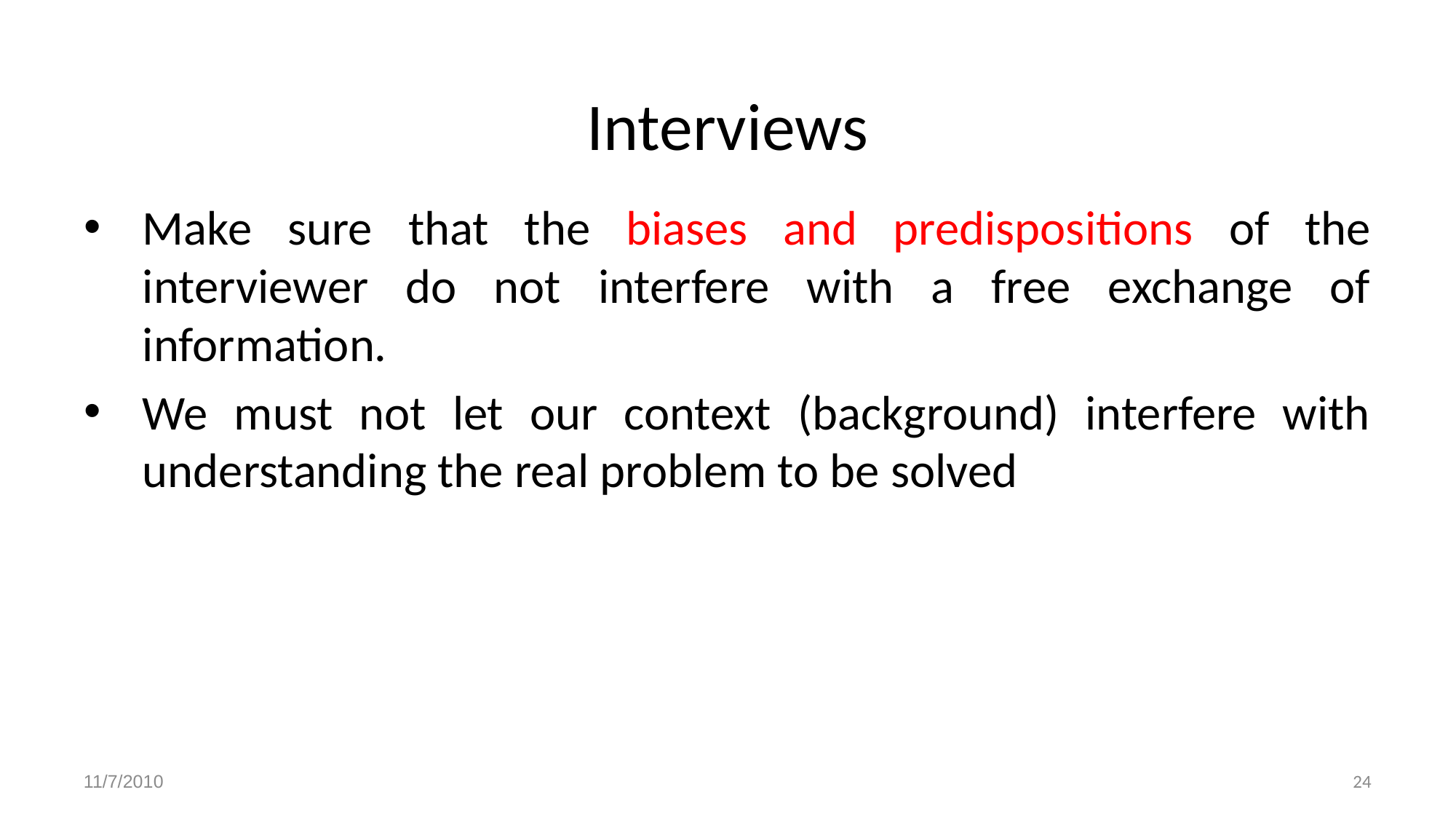

Interviews
Make sure that the biases and predispositions of the interviewer do not interfere with a free exchange of information.
We must not let our context (background) interfere with understanding the real problem to be solved

24
11/7/2010